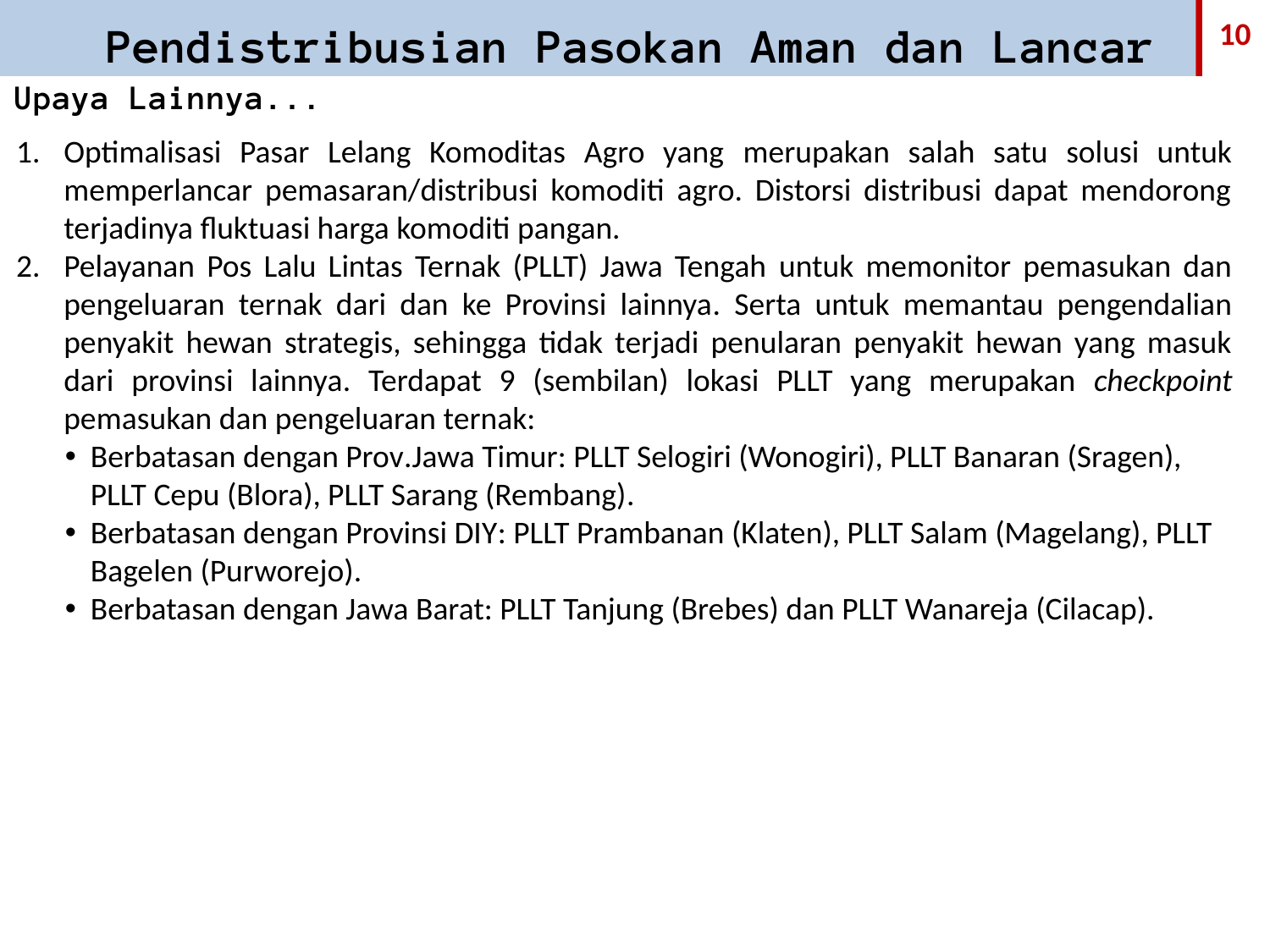

Pendistribusian Pasokan Aman dan Lancar
Upaya Lainnya...
Optimalisasi Pasar Lelang Komoditas Agro yang merupakan salah satu solusi untuk memperlancar pemasaran/distribusi komoditi agro. Distorsi distribusi dapat mendorong terjadinya fluktuasi harga komoditi pangan.
Pelayanan Pos Lalu Lintas Ternak (PLLT) Jawa Tengah untuk memonitor pemasukan dan pengeluaran ternak dari dan ke Provinsi lainnya. Serta untuk memantau pengendalian penyakit hewan strategis, sehingga tidak terjadi penularan penyakit hewan yang masuk dari provinsi lainnya. Terdapat 9 (sembilan) lokasi PLLT yang merupakan checkpoint pemasukan dan pengeluaran ternak:
Berbatasan dengan Prov.Jawa Timur: PLLT Selogiri (Wonogiri), PLLT Banaran (Sragen), PLLT Cepu (Blora), PLLT Sarang (Rembang).
Berbatasan dengan Provinsi DIY: PLLT Prambanan (Klaten), PLLT Salam (Magelang), PLLT Bagelen (Purworejo).
Berbatasan dengan Jawa Barat: PLLT Tanjung (Brebes) dan PLLT Wanareja (Cilacap).